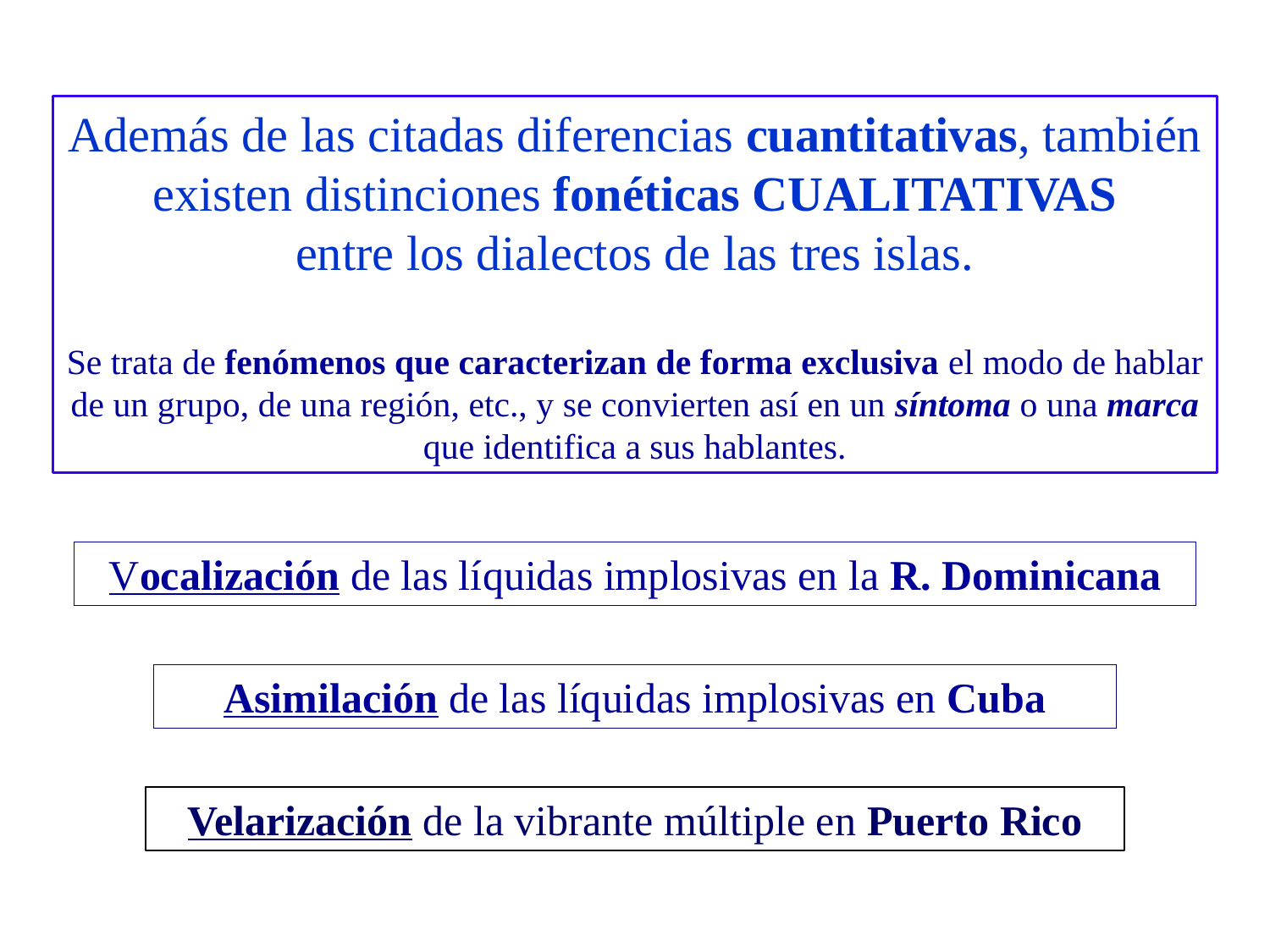

Además de las citadas diferencias cuantitativas, también existen distinciones fonéticas CUALITATIVAS
entre los dialectos de las tres islas.

Se trata de fenómenos que caracterizan de forma exclusiva el modo de hablar de un grupo, de una región, etc., y se convierten así en un síntoma o una marca que identifica a sus hablantes.
Vocalización de las líquidas implosivas en la R. Dominicana
Asimilación de las líquidas implosivas en Cuba
Velarización de la vibrante múltiple en Puerto Rico